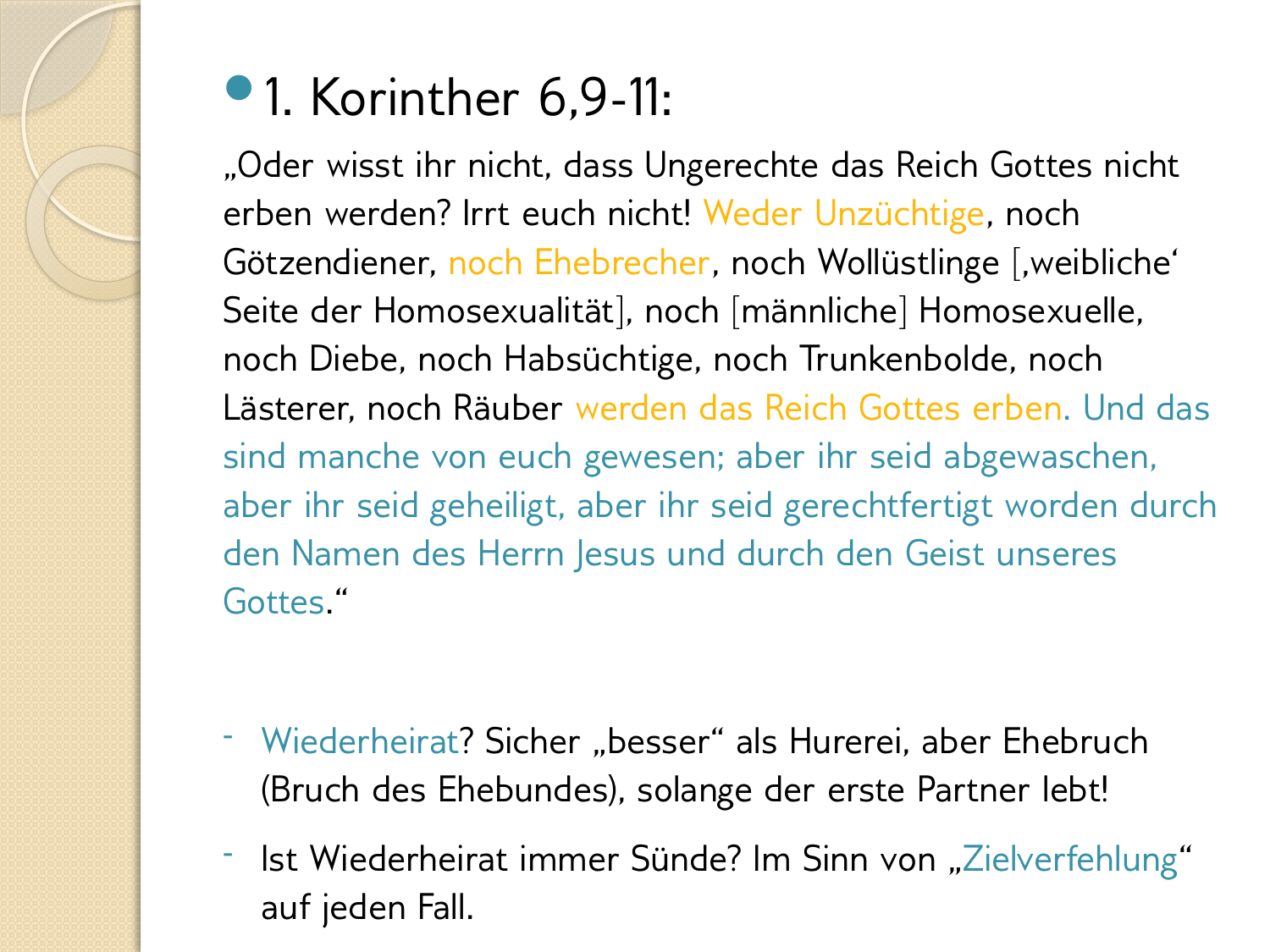

#
1. Korinther 6,9-11:
„Oder wisst ihr nicht, dass Ungerechte das Reich Gottes nicht erben werden? Irrt euch nicht! Weder Unzüchtige, noch Götzendiener, noch Ehebrecher, noch Wollüstlinge [‚weibliche‘ Seite der Homosexualität], noch [männliche] Homosexuelle, noch Diebe, noch Habsüchtige, noch Trunkenbolde, noch Lästerer, noch Räuber werden das Reich Gottes erben. Und das sind manche von euch gewesen; aber ihr seid abgewaschen, aber ihr seid geheiligt, aber ihr seid gerechtfertigt worden durch den Namen des Herrn Jesus und durch den Geist unseres Gottes.“

Wiederheirat? Sicher „besser“ als Hurerei, aber Ehebruch (Bruch des Ehebundes), solange der erste Partner lebt!
Ist Wiederheirat immer Sünde? Im Sinn von „Zielverfehlung“ auf jeden Fall.